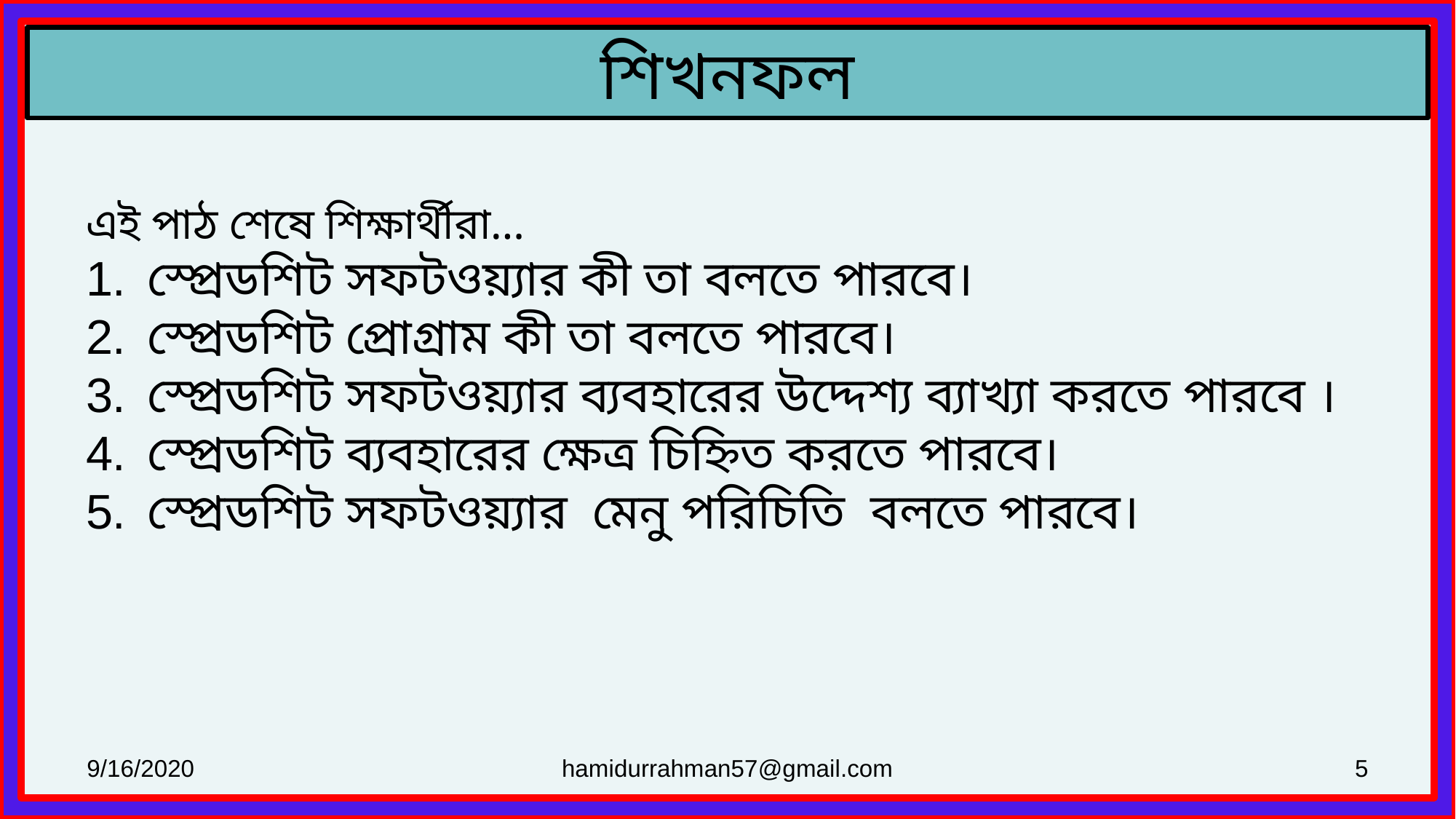

শিখনফল
এই পাঠ শেষে শিক্ষার্থীরা…
স্প্রেডশিট সফটওয়্যার কী তা বলতে পারবে।
স্প্রেডশিট প্রোগ্রাম কী তা বলতে পারবে।
স্প্রেডশিট সফটওয়্যার ব্যবহারের উদ্দেশ্য ব্যাখ্যা করতে পারবে ।
স্প্রেডশিট ব্যবহারের ক্ষেত্র চিহ্নিত করতে পারবে।
স্প্রেডশিট সফটওয়্যার  মেনু পরিচিতি  বলতে পারবে।

9/16/2020
hamidurrahman57@gmail.com
5